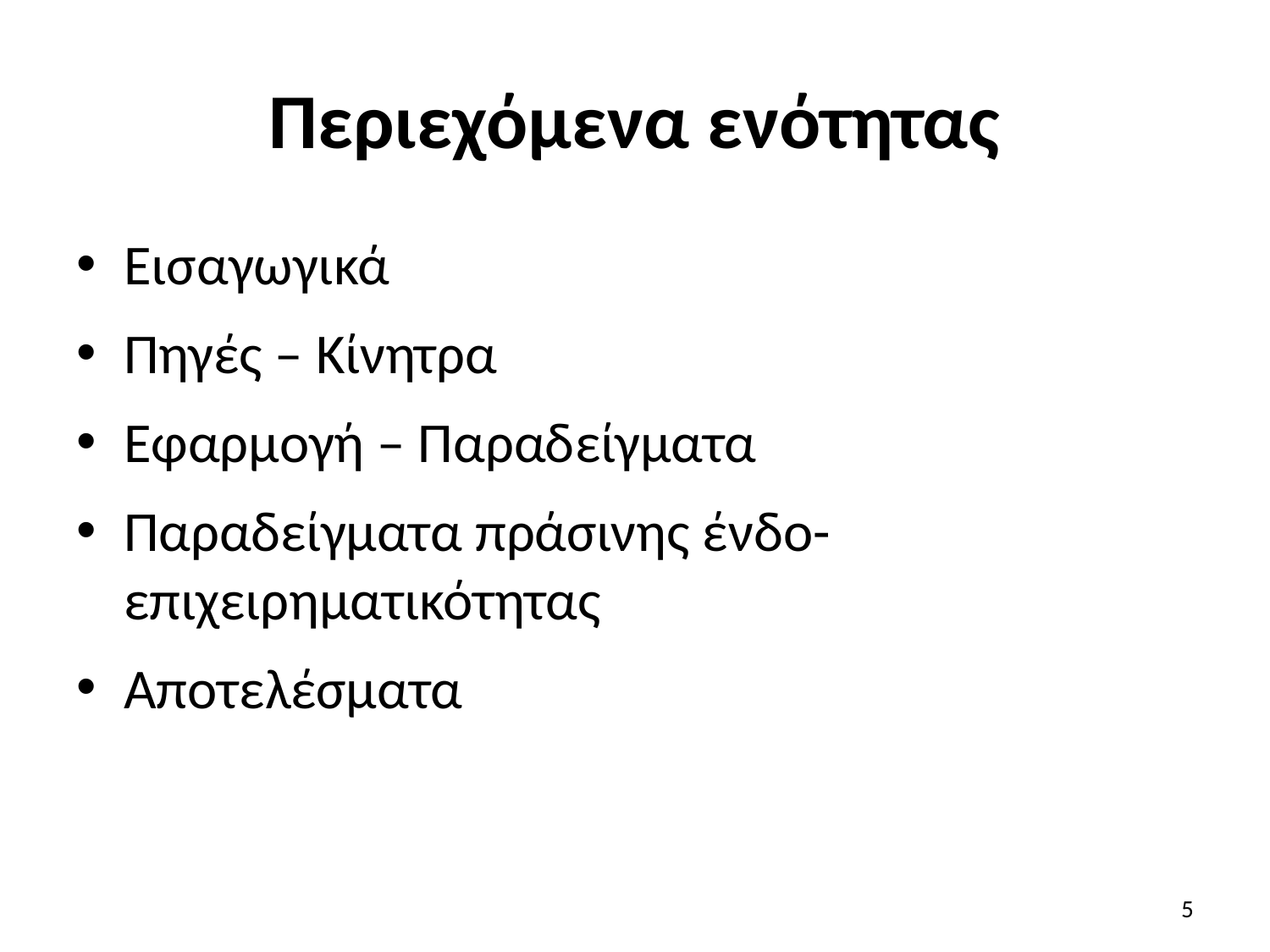

# Περιεχόμενα ενότητας
Εισαγωγικά
Πηγές – Κίνητρα
Εφαρμογή – Παραδείγματα
Παραδείγματα πράσινης ένδο-επιχειρηματικότητας
Αποτελέσματα
5